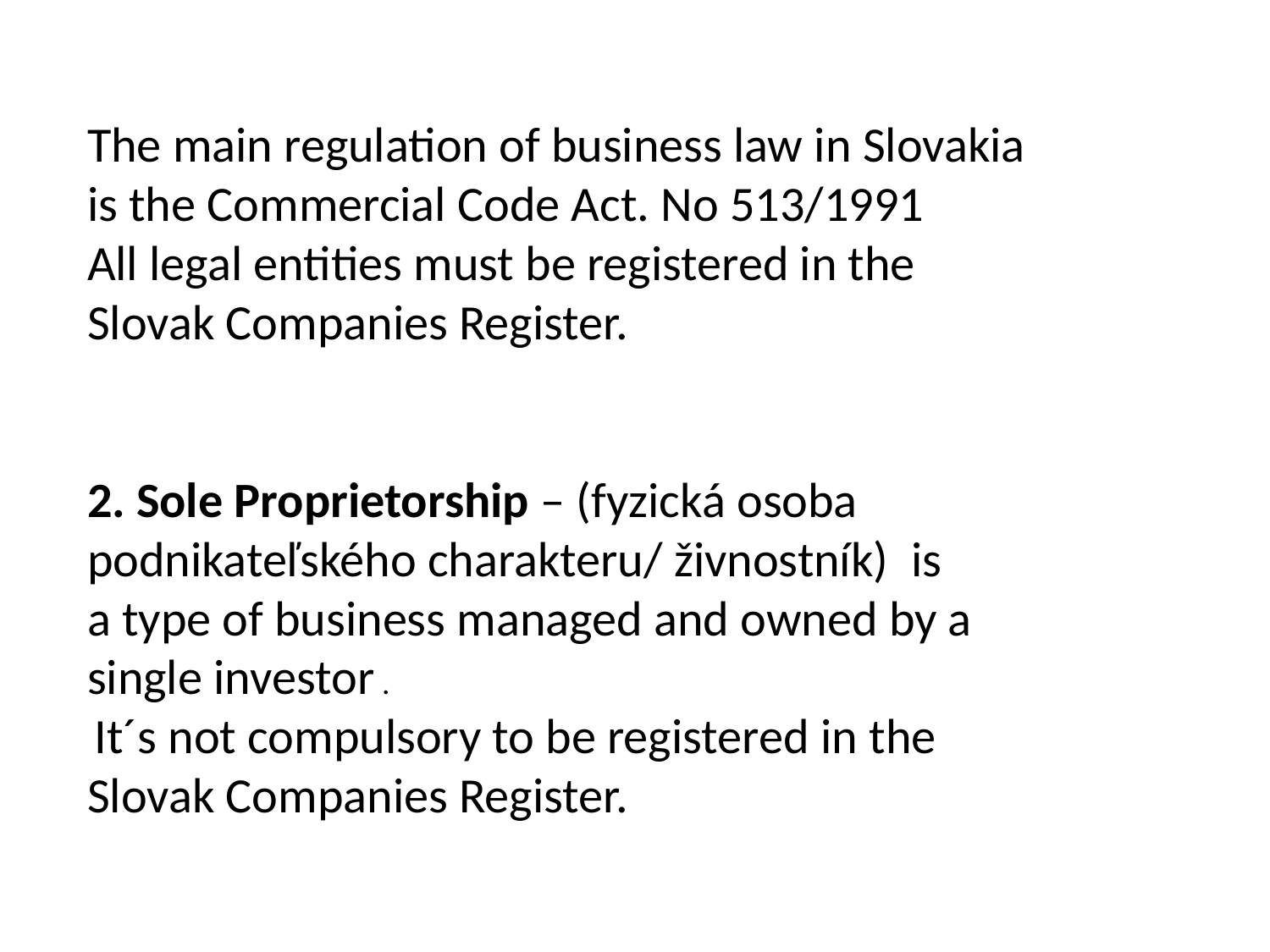

The main regulation of business law in Slovakia is the Commercial Code Act. No 513/1991
All legal entities must be registered in the Slovak Companies Register.

2. Sole Proprietorship – (fyzická osoba podnikateľského charakteru/ živnostník)  is a type of business managed and owned by a single investor .
 It´s not compulsory to be registered in the Slovak Companies Register.